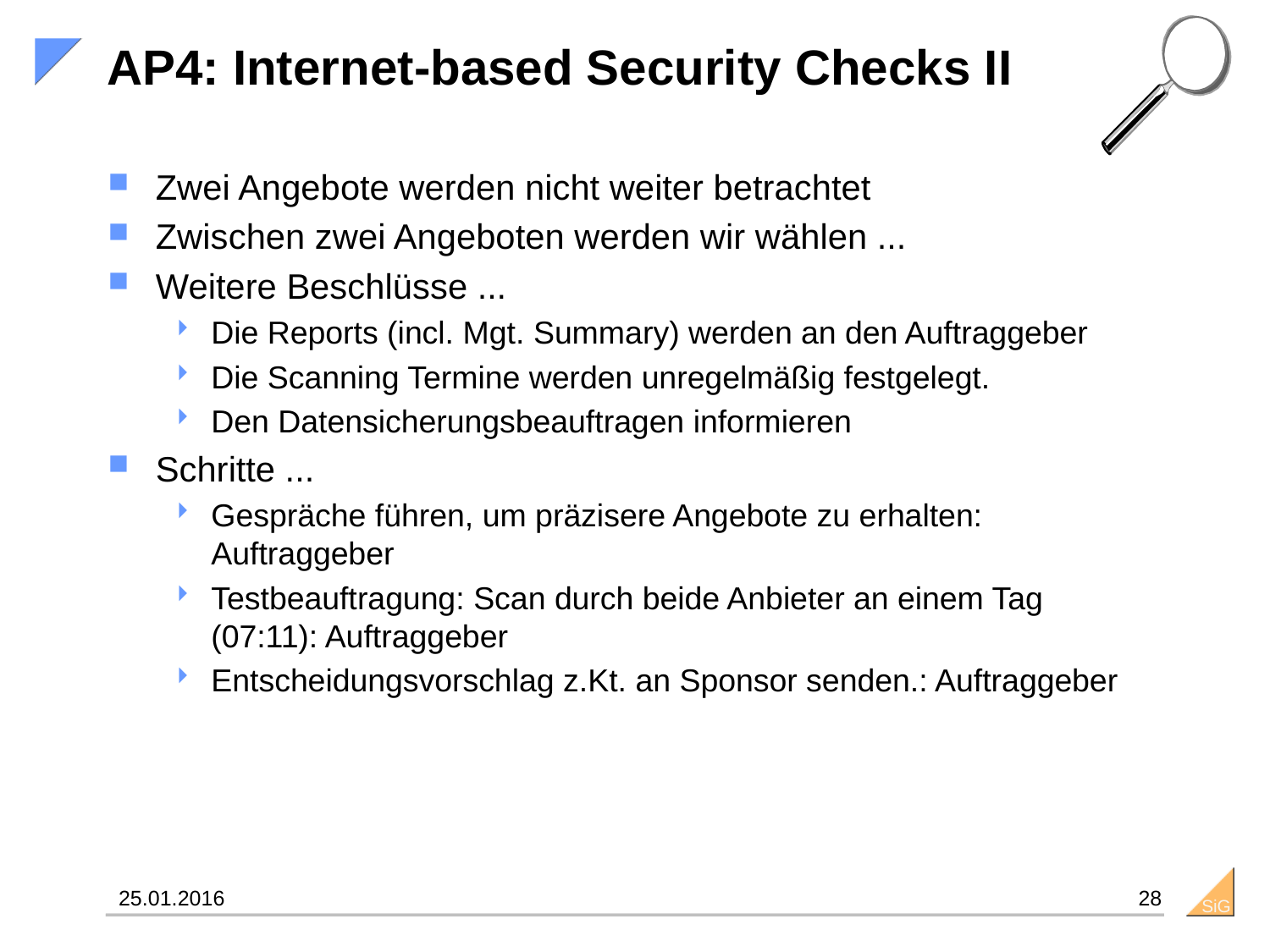

# AP4: Internet-based Security Checks II
Zwei Angebote werden nicht weiter betrachtet
Zwischen zwei Angeboten werden wir wählen ...
Weitere Beschlüsse ...
Die Reports (incl. Mgt. Summary) werden an den Auftraggeber
Die Scanning Termine werden unregelmäßig festgelegt.
Den Datensicherungsbeauftragen informieren
Schritte ...
Gespräche führen, um präzisere Angebote zu erhalten: Auftraggeber
Testbeauftragung: Scan durch beide Anbieter an einem Tag (07:11): Auftraggeber
Entscheidungsvorschlag z.Kt. an Sponsor senden.: Auftraggeber
28
25.01.2016